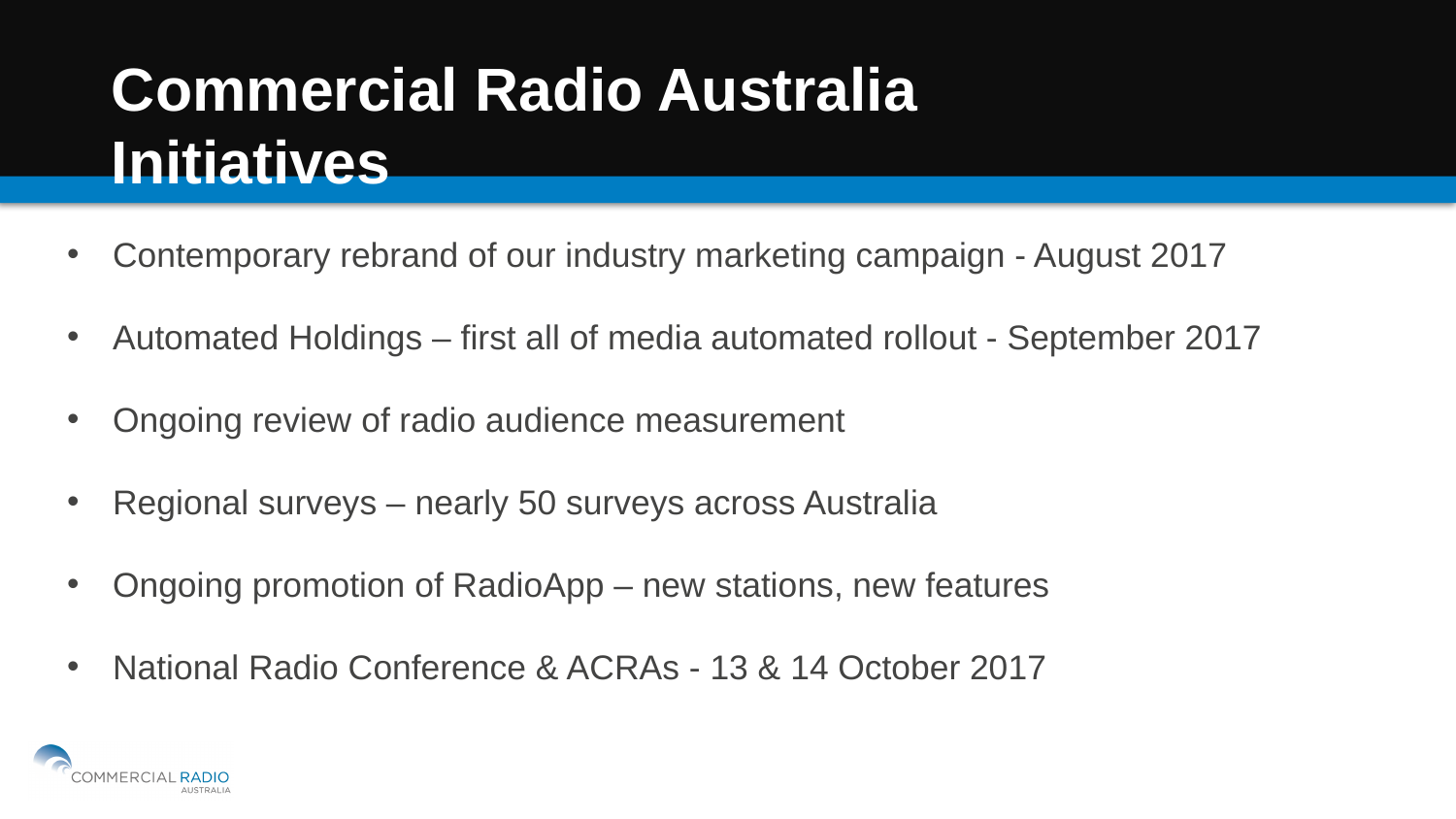

Commercial Radio Australia Initiatives
Contemporary rebrand of our industry marketing campaign - August 2017
Automated Holdings – first all of media automated rollout - September 2017
Ongoing review of radio audience measurement
Regional surveys – nearly 50 surveys across Australia
Ongoing promotion of RadioApp – new stations, new features
National Radio Conference & ACRAs - 13 & 14 October 2017